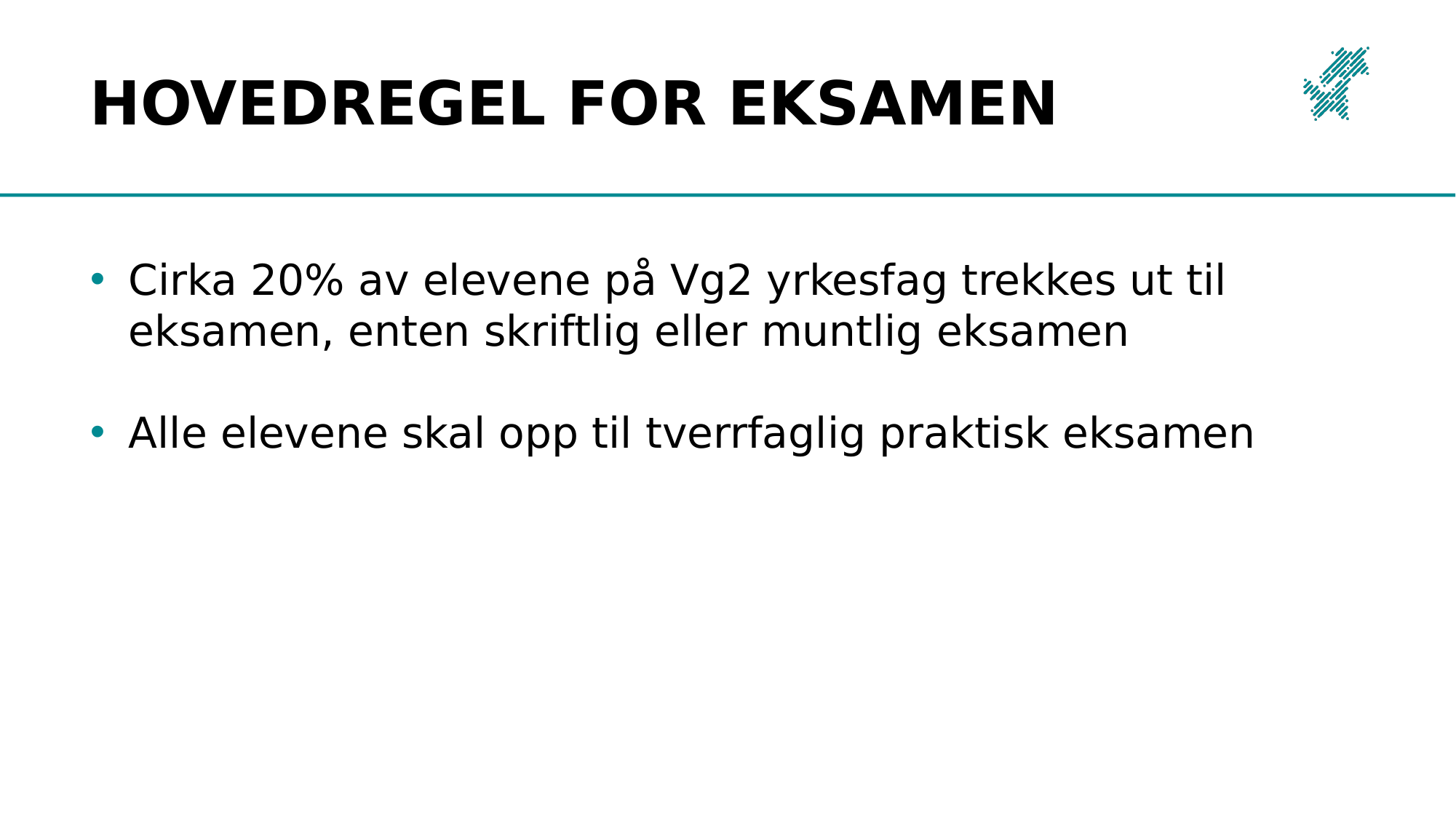

# Hovedregel for eksamen
Cirka 20% av elevene på Vg2 yrkesfag trekkes ut til eksamen, enten skriftlig eller muntlig eksamen

Alle elevene skal opp til tverrfaglig praktisk eksamen